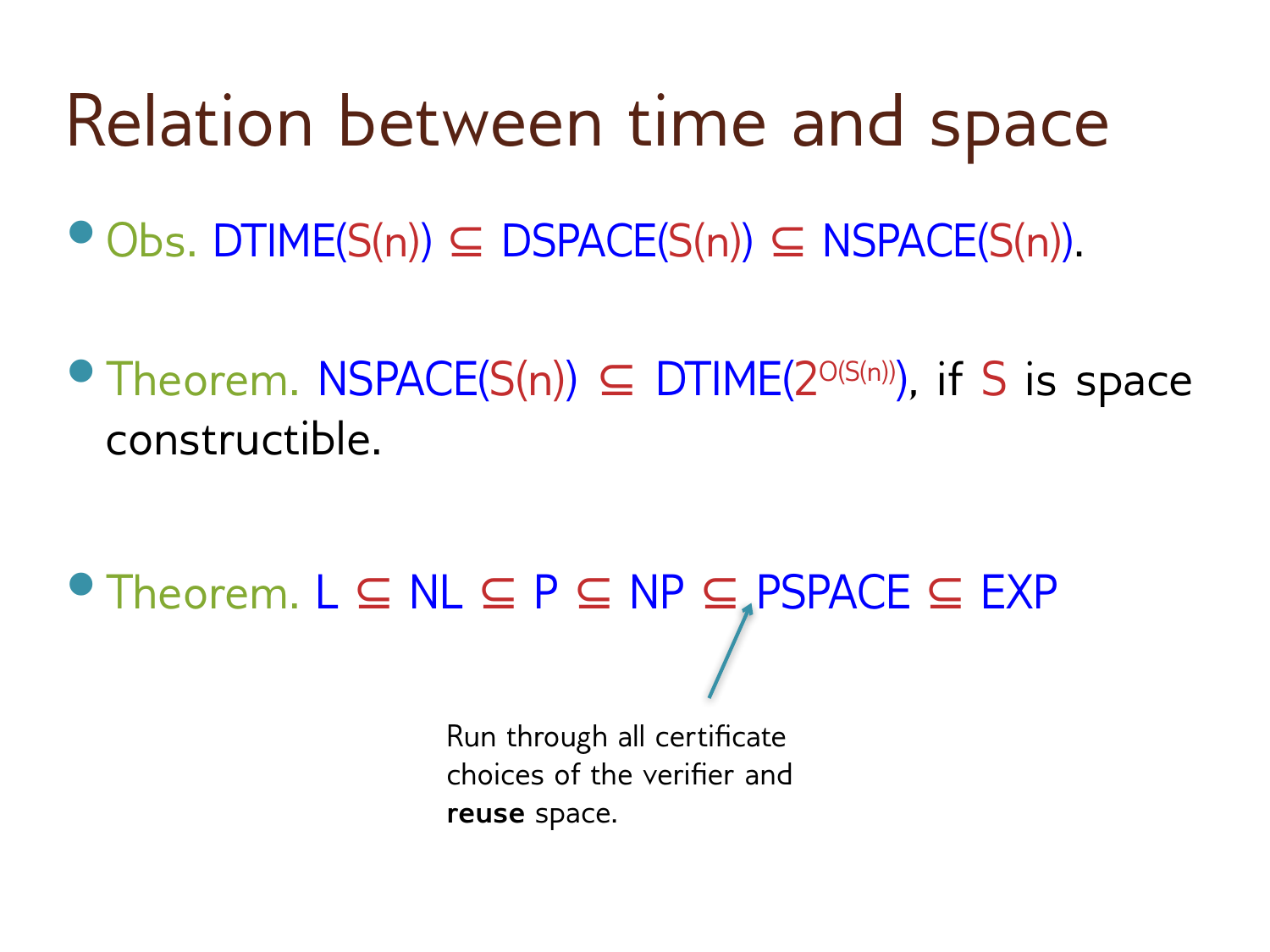

# Relation between time and space
Obs. DTIME(S(n)) ⊆ DSPACE(S(n)) ⊆ NSPACE(S(n)).

Theorem. NSPACE(S(n)) ⊆ DTIME(2O(S(n))), if S is space constructible.

Theorem. L ⊆ NL ⊆ P ⊆ NP ⊆ PSPACE ⊆ EXP

Run through all certificate choices of the verifier and reuse space.